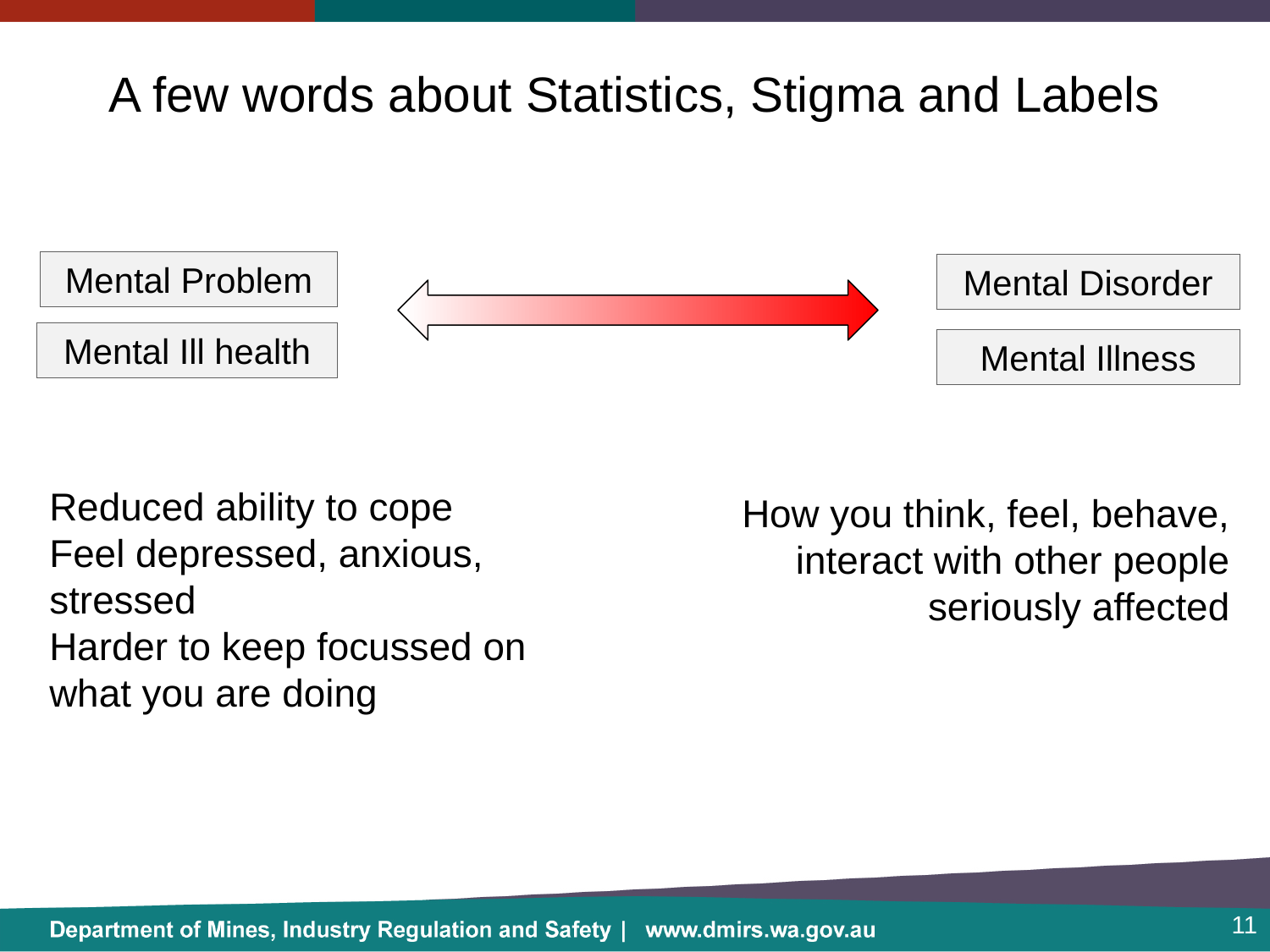

A few words about Statistics, Stigma and Labels
Mental Problem
Mental Disorder

Mental Ill health
Mental Illness
Reduced ability to cope
Feel depressed, anxious, stressed
Harder to keep focussed on what you are doing
How you think, feel, behave, interact with other people seriously affected
11